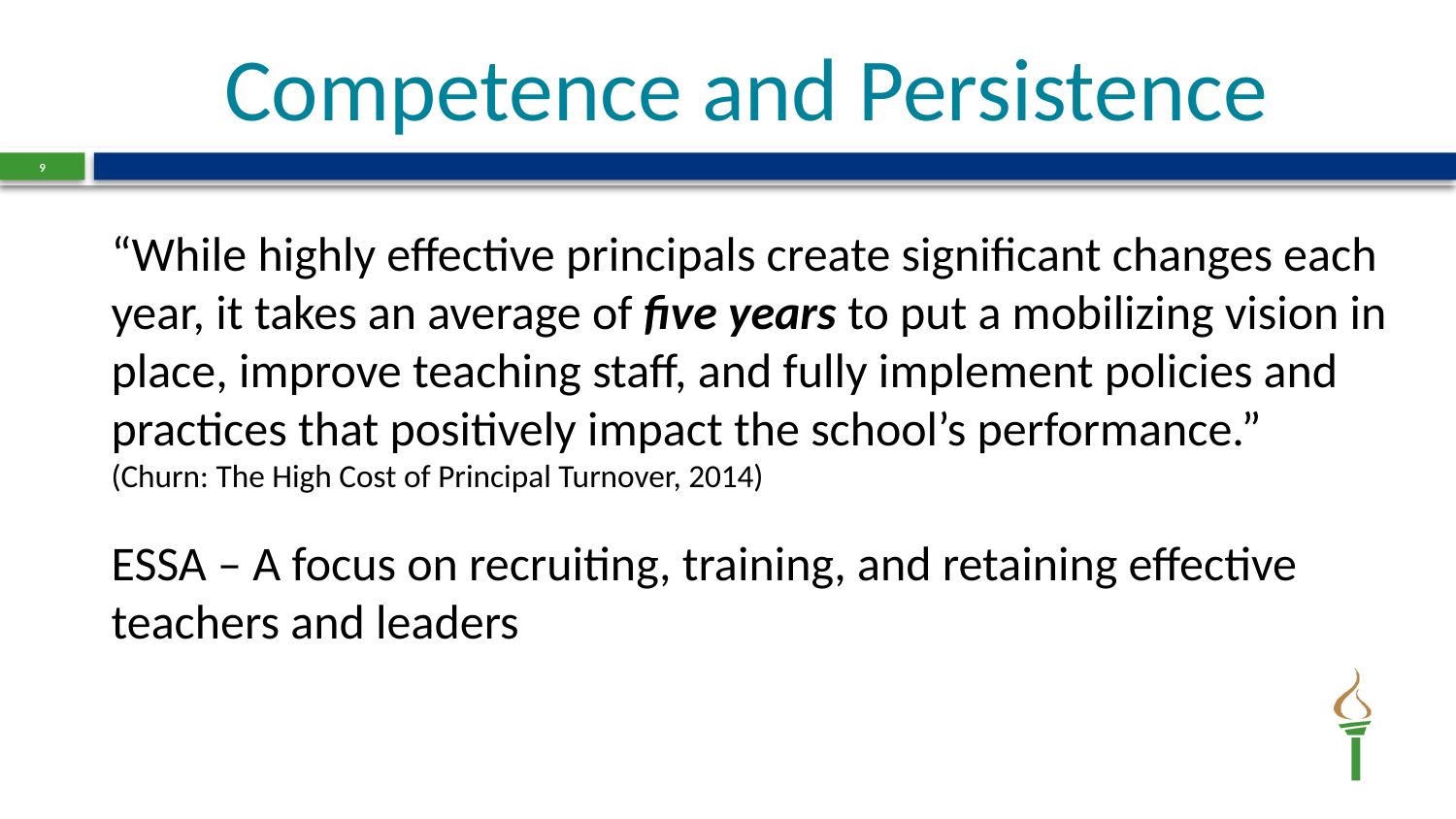

# Competence and Persistence
9
“While highly effective principals create significant changes each year, it takes an average of five years to put a mobilizing vision in place, improve teaching staff, and fully implement policies and practices that positively impact the school’s performance.”
(Churn: The High Cost of Principal Turnover, 2014)

ESSA – A focus on recruiting, training, and retaining effective teachers and leaders